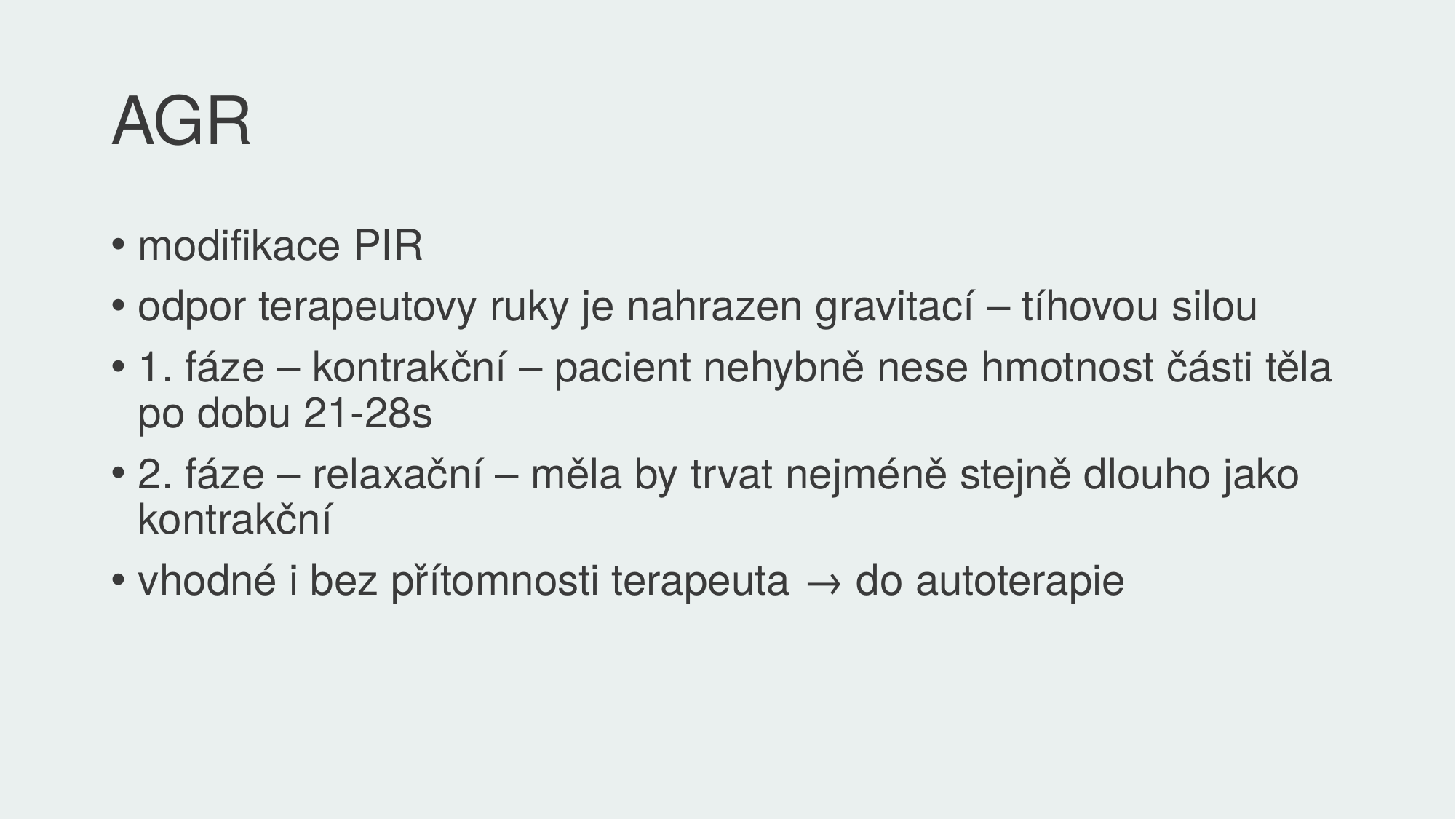

# AGR
modifikace PIR
odpor terapeutovy ruky je nahrazen gravitací – tíhovou silou
1. fáze – kontrakční – pacient nehybně nese hmotnost části těla po dobu 21-28s
2. fáze – relaxační – měla by trvat nejméně stejně dlouho jako kontrakční
vhodné i bez přítomnosti terapeuta → do autoterapie